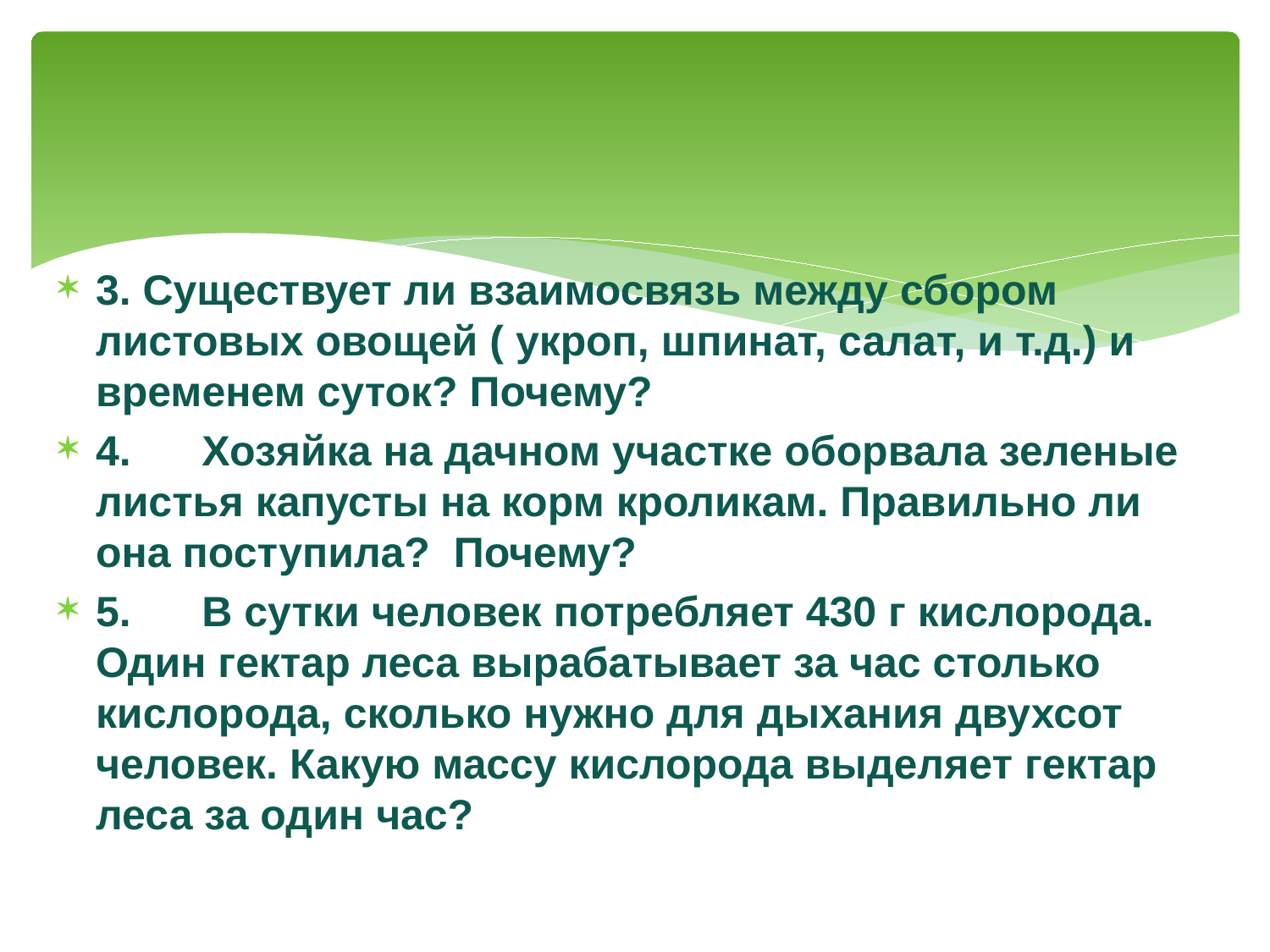

#
3. Существует ли взаимосвязь между сбором листовых овощей ( укроп, шпинат, салат, и т.д.) и временем суток? Почему?
4.      Хозяйка на дачном участке оборвала зеленые листья капусты на корм кроликам. Правильно ли она поступила?  Почему?
5.      В сутки человек потребляет 430 г кислорода. Один гектар леса вырабатывает за час столько кислорода, сколько нужно для дыхания двухсот человек. Какую массу кислорода выделяет гектар леса за один час?